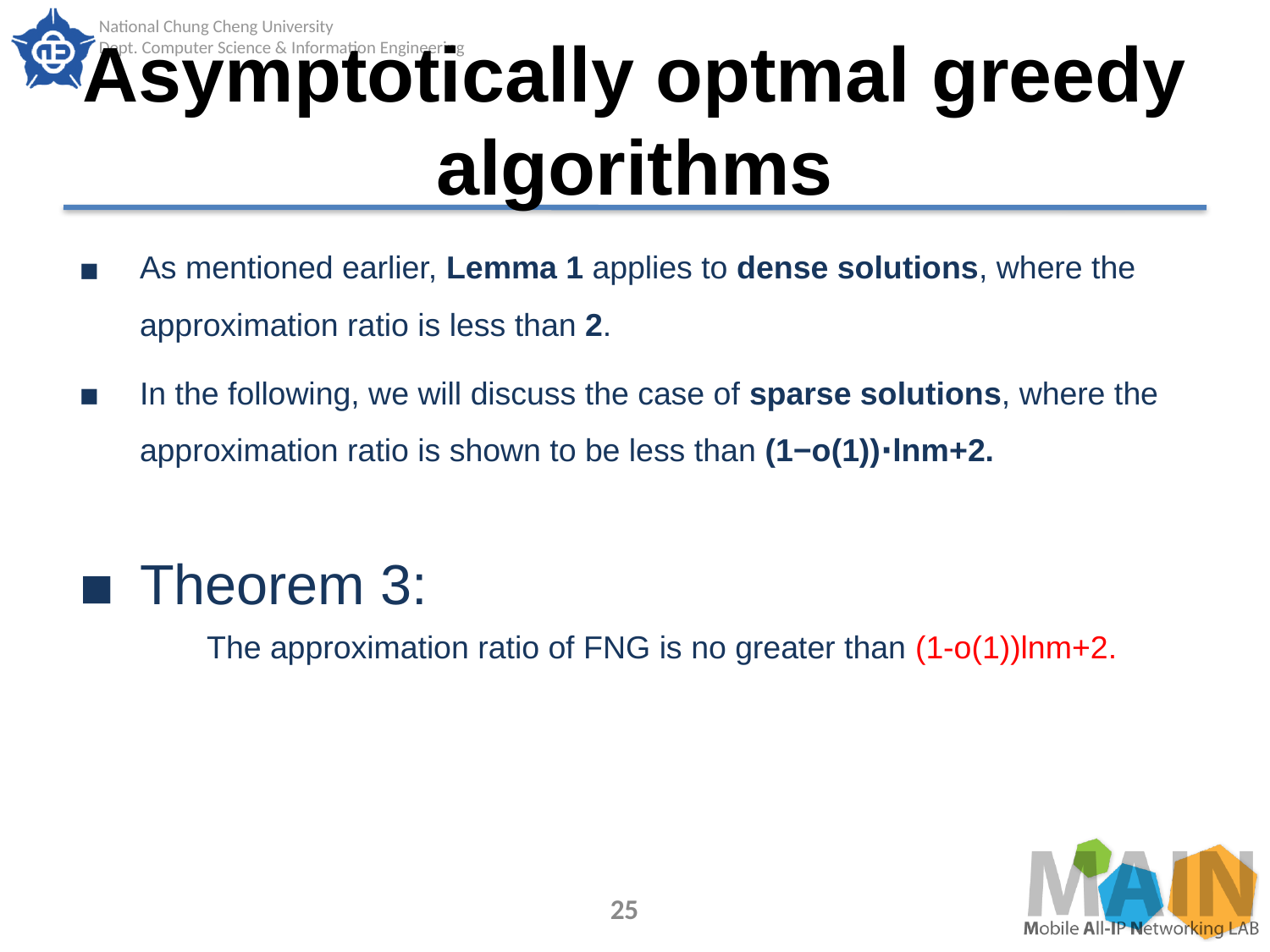

# Asymptotically optmal greedy algorithms
As mentioned earlier, Lemma 1 applies to dense solutions, where the approximation ratio is less than 2.
In the following, we will discuss the case of sparse solutions, where the approximation ratio is shown to be less than (1−o(1))⋅ln⁡m+2.

Theorem 3:
	The approximation ratio of FNG is no greater than (1-o(1))lnm+2.

25